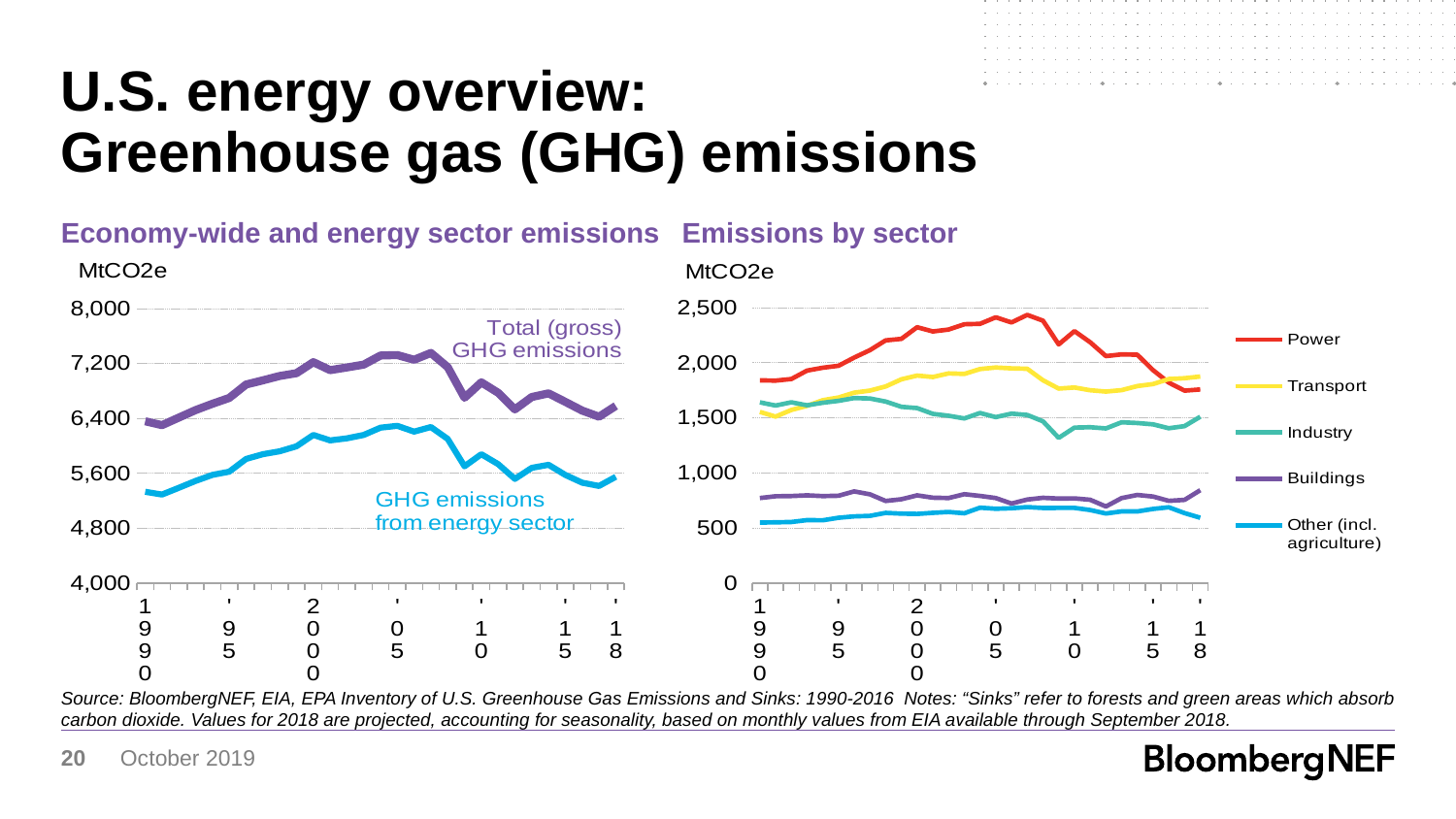

# U.S. energy overview: Greenhouse gas (GHG) emissions
Emissions by sector
Economy-wide and energy sector emissions

### Chart

| Category | Total GHG emissions, gross | Total GHG emissions from energy sector only |
|---|---|---|
| 1990 | 6355.799999999999 | 5328.4 |
|  | 6299.4 | 5288.2 |
|  | 6409.400000000001 | 5387.1 |
|  | 6518.9 | 5486.5 |
|  | 6610.5 | 5574.9 |
| '95 | 6695.8 | 5621.5 |
|  | 6891.599999999999 | 5806.099999999999 |
|  | 6952.100000000001 | 5875.300000000001 |
|  | 7015.799999999999 | 5919.099999999999 |
|  | 7056.700000000001 | 5991.200000000001 |
| 2000 | 7216.9 | 6156.299999999999 |
|  | 7100.999999999999 | 6076.799999999999 |
|  | 7139.699999999999 | 6106.999999999999 |
|  | 7180.799999999999 | 6156.4 |
|  | 7313.700000000001 | 6262.3 |
| '05 | 7320.0 | 6288.9 |
|  | 7252.100000000001 | 6205.200000000001 |
|  | 7351.099999999999 | 6271.7 |
|  | 7144.8 | 6098.7 |
|  | 6698.299999999999 | 5699.699999999999 |
| '10 | 6923.1 | 5876.400000000001 |
|  | 6771.200000000001 | 5731.200000000001 |
|  | 6529.400000000001 | 5516.000000000001 |
|  | 6708.999999999999 | 5676.999999999999 |
|  | 6763.099999999999 | 5721.9 |
| '15 | 6638.400000000001 | 5574.200000000001 |
|  | 6511.4 | 5460.799999999999 |
|  | 6421.906229044064 | 5414.1299966413735 |
| '18 | 6579.445486290445 | 5546.946949721238 |

### Chart

| Category | Power | Transport | Industry | Buildings | Other (incl. agriculture) |
|---|---|---|---|---|---|
| 1990 | 1839.3 | 1553.0999999999997 | 1639.5 | 772.9 | 551.0 |
|  | 1836.3 | 1510.7 | 1610.8 | 789.0 | 552.5999999999995 |
|  | 1851.2 | 1570.8999999999999 | 1640.3 | 791.0 | 556.0000000000009 |
|  | 1927.0 | 1608.1000000000001 | 1612.7 | 797.5999999999999 | 573.5 |
|  | 1952.9 | 1659.5 | 1635.9 | 790.7 | 571.4999999999991 |
| '95 | 1970.9 | 1683.4 | 1653.2 | 794.0 | 594.3000000000002 |
|  | 2045.0999999999997 | 1727.3999999999999 | 1679.0 | 832.9000000000001 | 607.1999999999989 |
|  | 2112.5000000000005 | 1746.5 | 1674.4 | 806.9000000000001 | 611.8000000000002 |
|  | 2200.7 | 1783.2 | 1647.2 | 746.4 | 638.3000000000002 |
|  | 2214.6 | 1848.5000000000002 | 1599.7 | 762.3 | 631.6000000000004 |
| 2000 | 2320.3 | 1881.9999999999998 | 1588.0 | 797.2 | 629.3999999999996 |
|  | 2282.0 | 1868.9999999999998 | 1535.1 | 775.8 | 639.0999999999985 |
|  | 2298.999999999999 | 1902.2 | 1518.3 | 773.4 | 646.8000000000002 |
|  | 2347.17476944109 | 1897.0 | 1494.1 | 807.7 | 634.8252305589094 |
|  | 2350.623828307513 | 1941.2 | 1543.4 | 792.5999999999999 | 685.8761716924882 |
| '05 | 2410.0386636565427 | 1955.2 | 1505.8 | 773.0 | 675.9613363434573 |
|  | 2363.1229601890136 | 1947.5000000000002 | 1537.6 | 723.4000000000001 | 680.4770398109868 |
|  | 2431.354381956421 | 1943.8999999999999 | 1525.2 | 759.3 | 691.3456180435787 |
|  | 2379.0628170354707 | 1839.7 | 1467.9 | 774.9000000000001 | 683.237182964529 |
|  | 2164.6975600891137 | 1764.1 | 1317.7 | 768.2 | 683.6024399108856 |
| '10 | 2284.616148668291 | 1774.0 | 1411.1 | 769.8 | 683.5838513317094 |
|  | 2184.178277009305 | 1749.4 | 1414.7 | 757.9000000000001 | 665.0217229906948 |
|  | 2058.680623580489 | 1737.3 | 1403.4 | 697.0 | 633.019376419511 |
|  | 2074.51577865179 | 1750.4999999999998 | 1459.5 | 772.2 | 652.2842213482099 |
|  | 2070.8441335375273 | 1787.1999999999998 | 1452.1 | 800.9000000000001 | 652.0558664624714 |
| '15 | 1931.3180259828423 | 1805.1000000000001 | 1440.7 | 786.8 | 674.4819740171588 |
|  | 1818.364659462493 | 1850.7 | 1405.5 | 747.3 | 689.5353405375063 |
|  | 1746.0384771198503 | 1858.3296870546353 | 1424.3893761559177 | 756.4686228919925 | 636.680065821668 |
| '18 | 1756.470063305629 | 1874.1822862704578 | 1509.4831225453358 | 844.3499798504195 | 594.960034318603 |
Source: BloombergNEF, EIA, EPA Inventory of U.S. Greenhouse Gas Emissions and Sinks: 1990-2016  Notes: “Sinks” refer to forests and green areas which absorb carbon dioxide. Values for 2018 are projected, accounting for seasonality, based on monthly values from EIA available through September 2018.